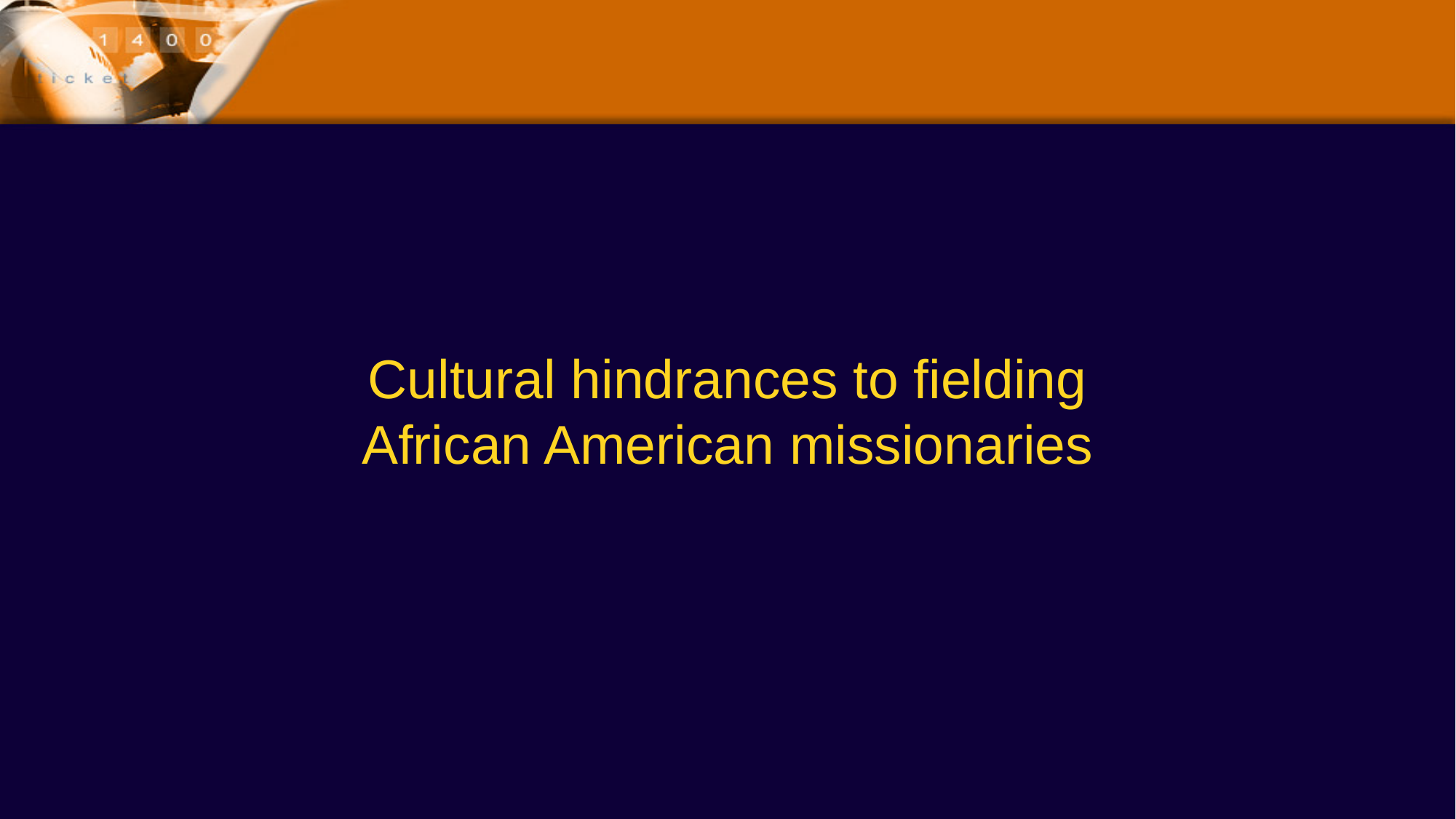

# Cultural hindrances to fielding African American missionaries